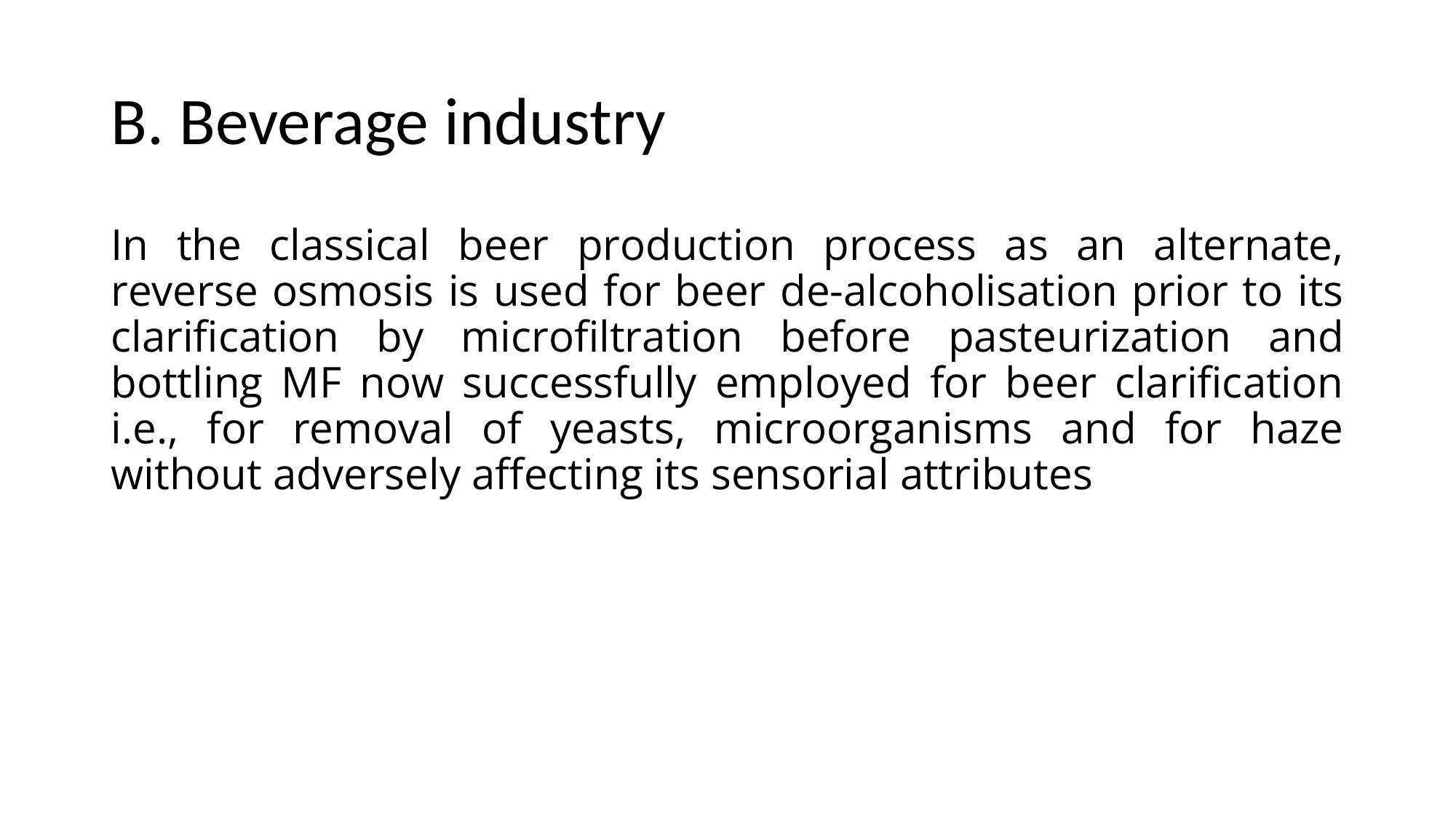

# B. Beverage industry
In the classical beer production process as an alternate, reverse osmosis is used for beer de-alcoholisation prior to its clarification by microfiltration before pasteurization and bottling MF now successfully employed for beer clarification i.e., for removal of yeasts, microorganisms and for haze without adversely affecting its sensorial attributes